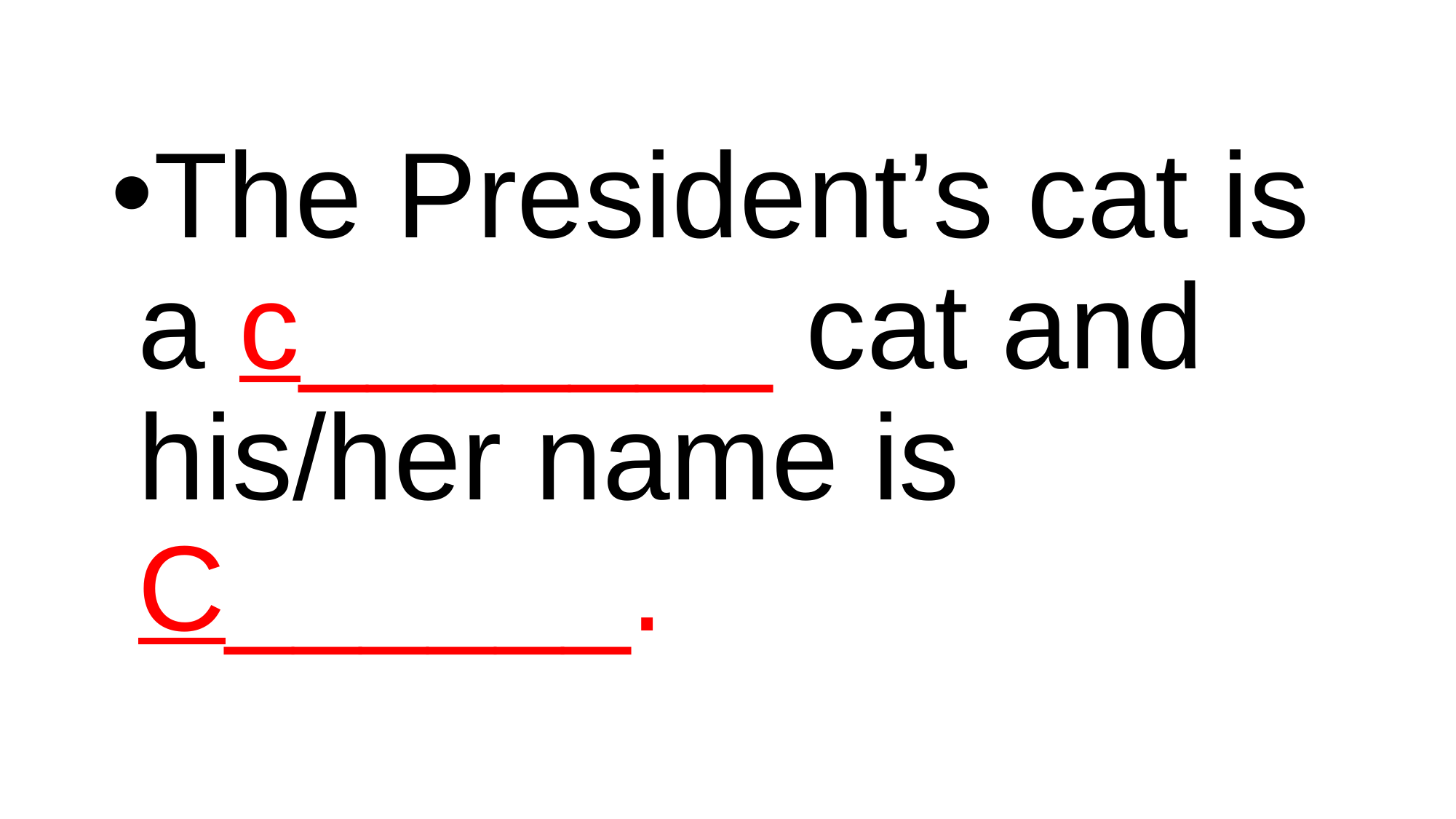

#
The President’s cat is a c_______ cat and his/her name is C______.